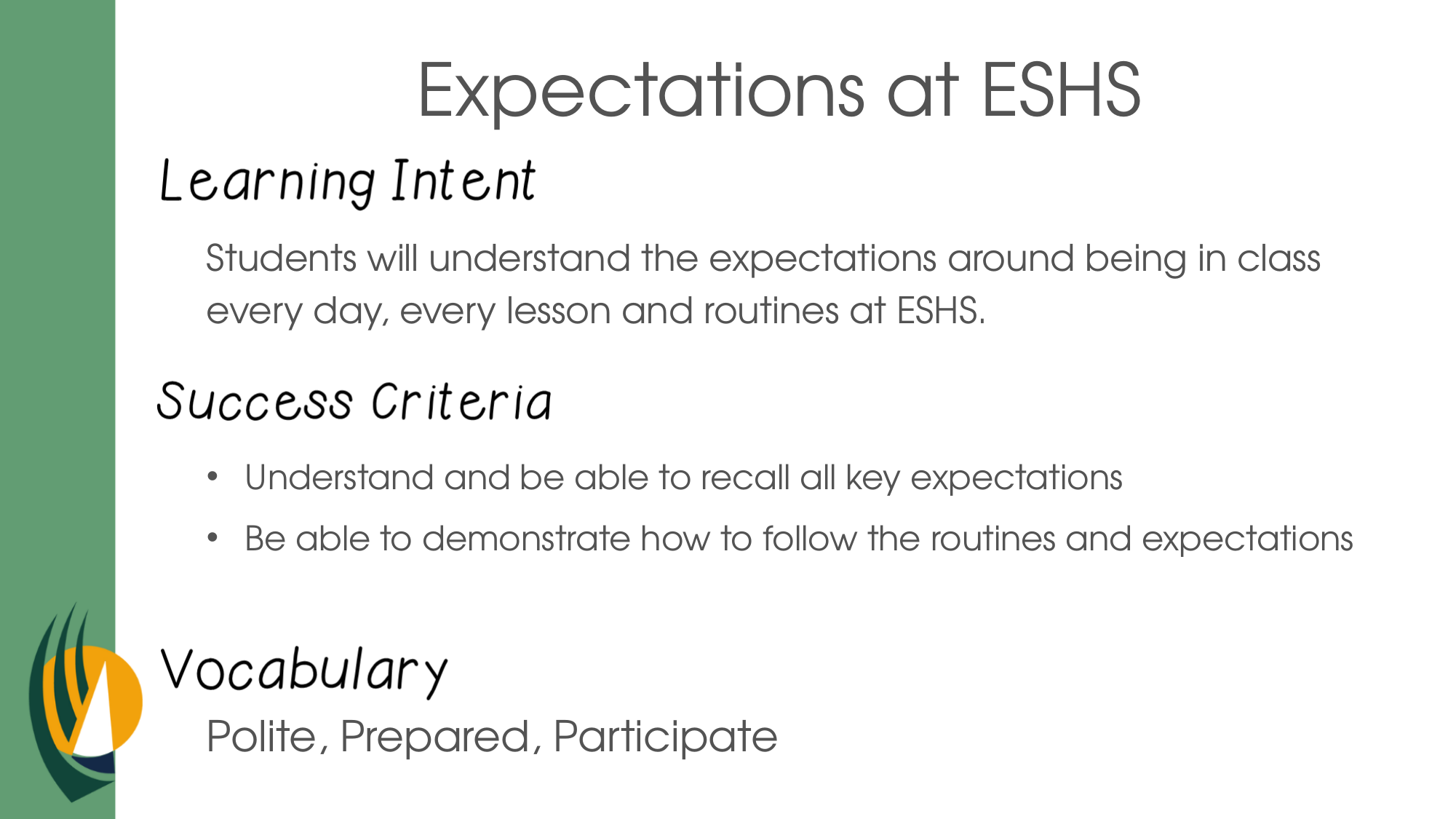

# Expectations at ESHS
Students will understand the expectations around being in class every day, every lesson and routines at ESHS.
Understand and be able to recall all key expectations
Be able to demonstrate how to follow the routines and expectations

Polite, Prepared, Participate